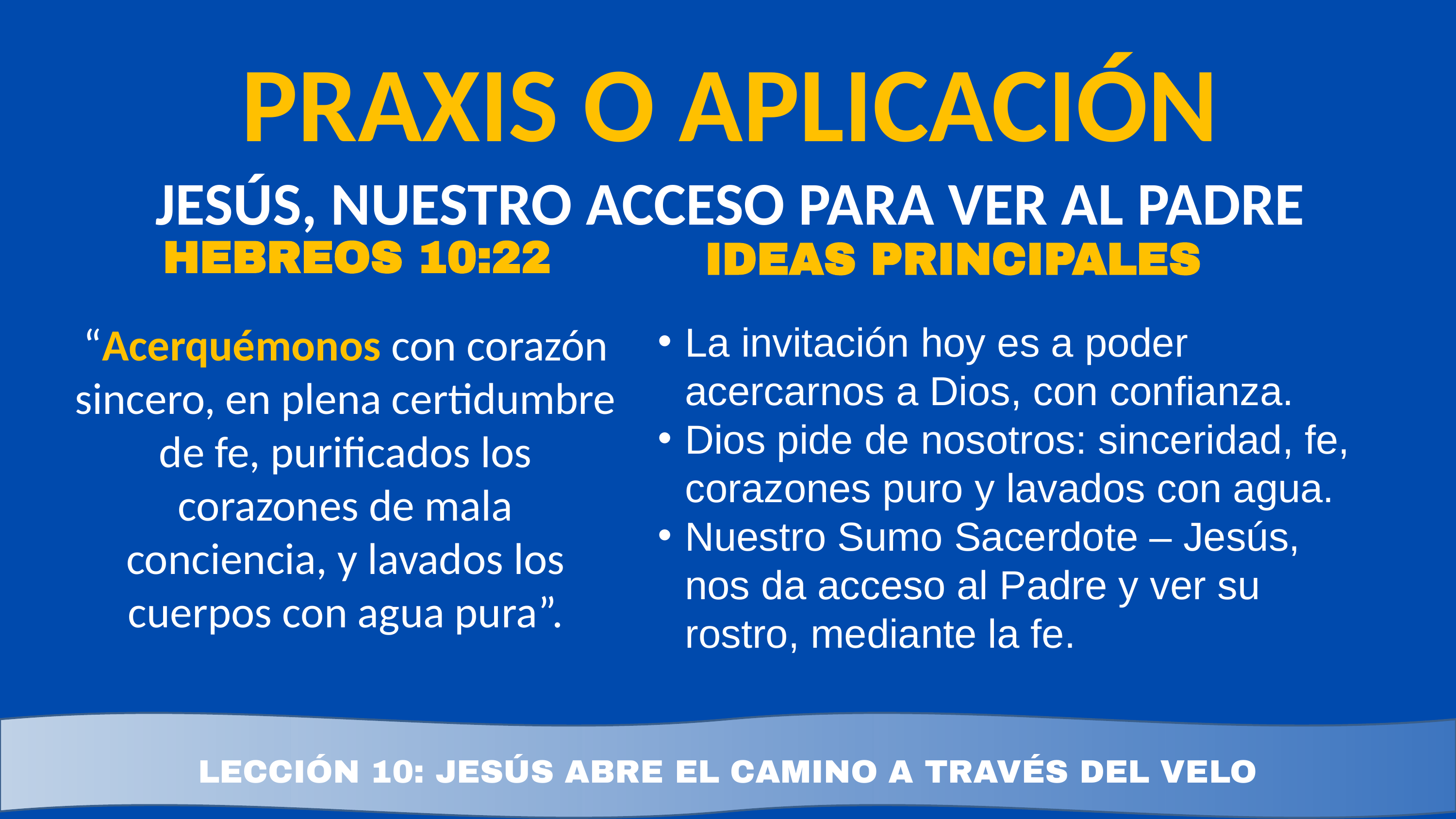

PRAXIS O APLICACIÓN
JESÚS, NUESTRO ACCESO PARA VER AL PADRE
HEBREOS 10:22
IDEAS PRINCIPALES
“Acerquémonos con corazón sincero, en plena certidumbre de fe, purificados los corazones de mala conciencia, y lavados los cuerpos con agua pura”.
La invitación hoy es a poder acercarnos a Dios, con confianza.
Dios pide de nosotros: sinceridad, fe, corazones puro y lavados con agua.
Nuestro Sumo Sacerdote – Jesús, nos da acceso al Padre y ver su rostro, mediante la fe.

LECCIÓN 10: JESÚS ABRE EL CAMINO A TRAVÉS DEL VELO